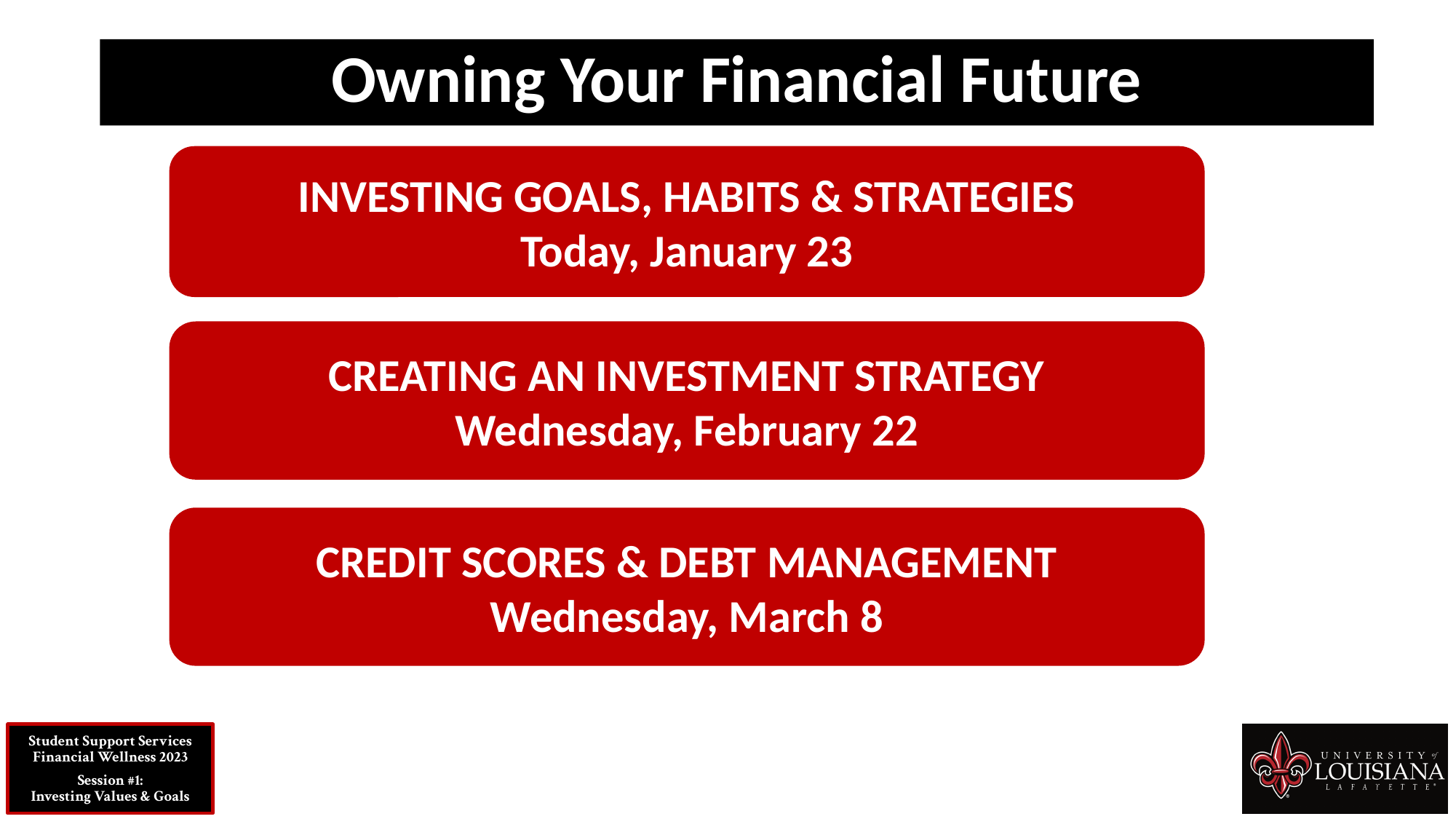

Owning Your Financial Future
INVESTING GOALS, HABITS & STRATEGIES
Today, January 23
CREATING AN INVESTMENT STRATEGY
Wednesday, February 22
CREDIT SCORES & DEBT MANAGEMENT
Wednesday, March 8